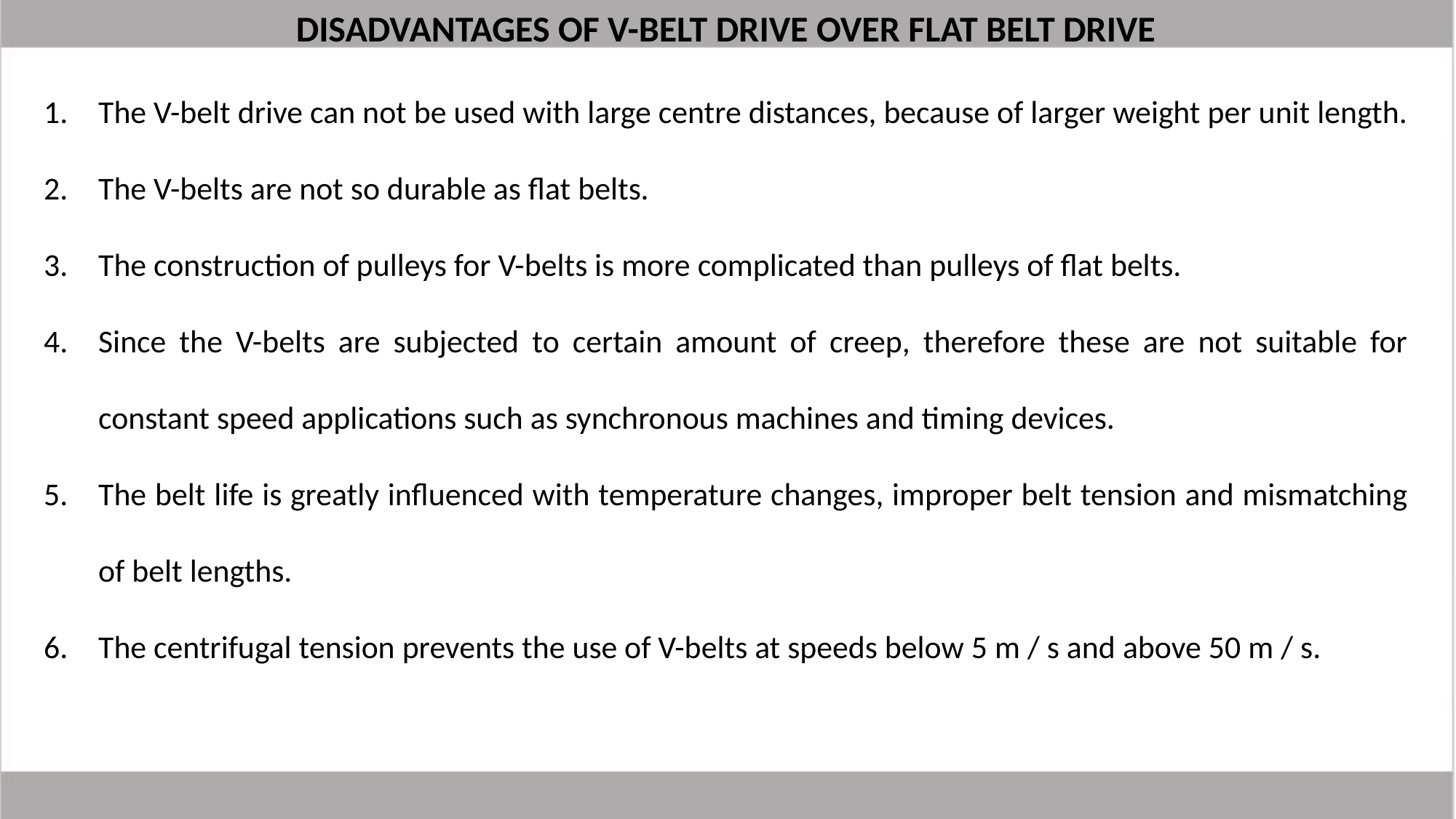

DISADVANTAGES OF V-BELT DRIVE OVER FLAT BELT DRIVE
The V-belt drive can not be used with large centre distances, because of larger weight per unit length.
The V-belts are not so durable as flat belts.
The construction of pulleys for V-belts is more complicated than pulleys of flat belts.
Since the V-belts are subjected to certain amount of creep, therefore these are not suitable for constant speed applications such as synchronous machines and timing devices.
The belt life is greatly influenced with temperature changes, improper belt tension and mismatching of belt lengths.
The centrifugal tension prevents the use of V-belts at speeds below 5 m / s and above 50 m / s.